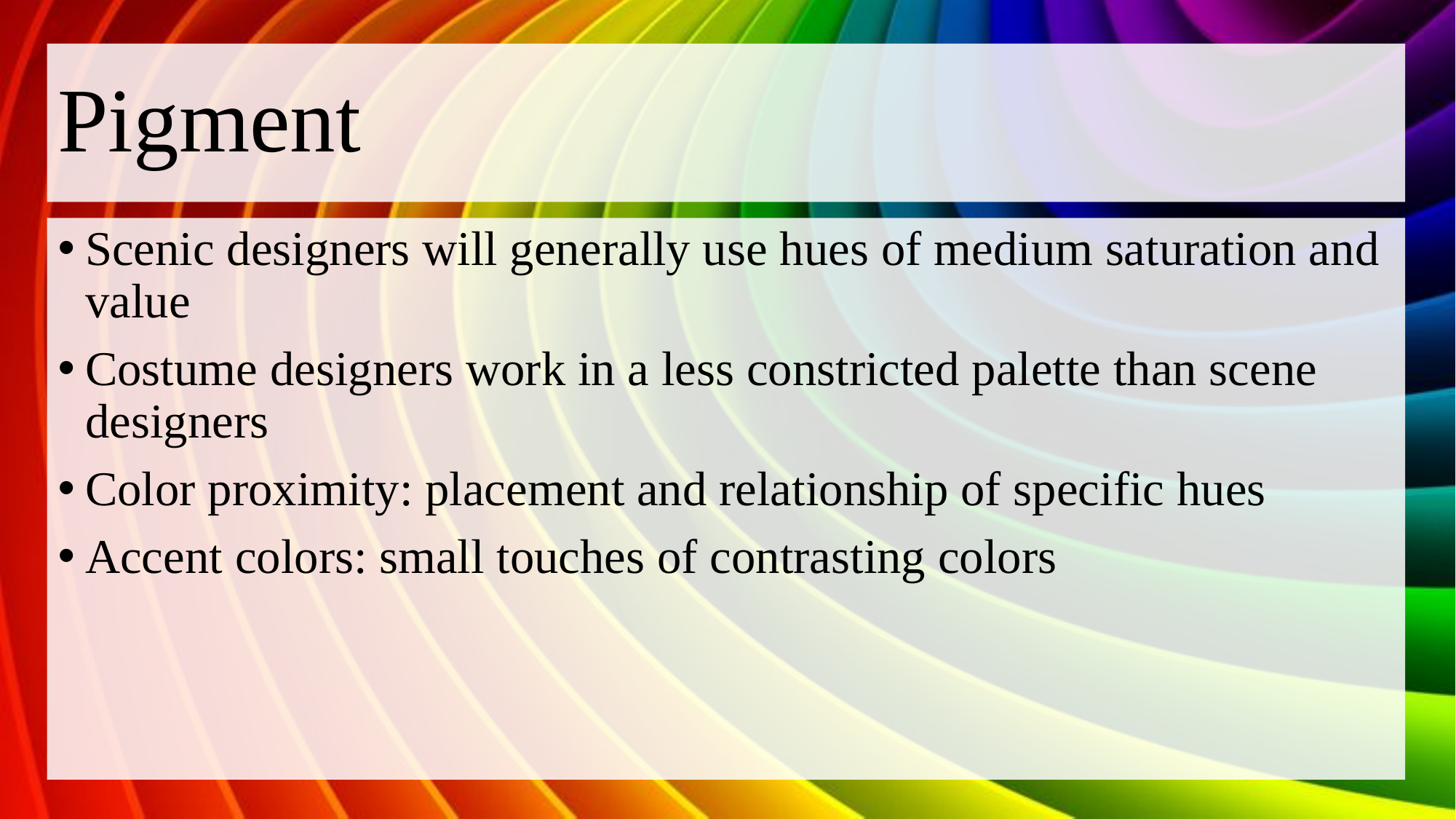

# Pigment
Scenic designers will generally use hues of medium saturation and value
Costume designers work in a less constricted palette than scene designers
Color proximity: placement and relationship of specific hues
Accent colors: small touches of contrasting colors